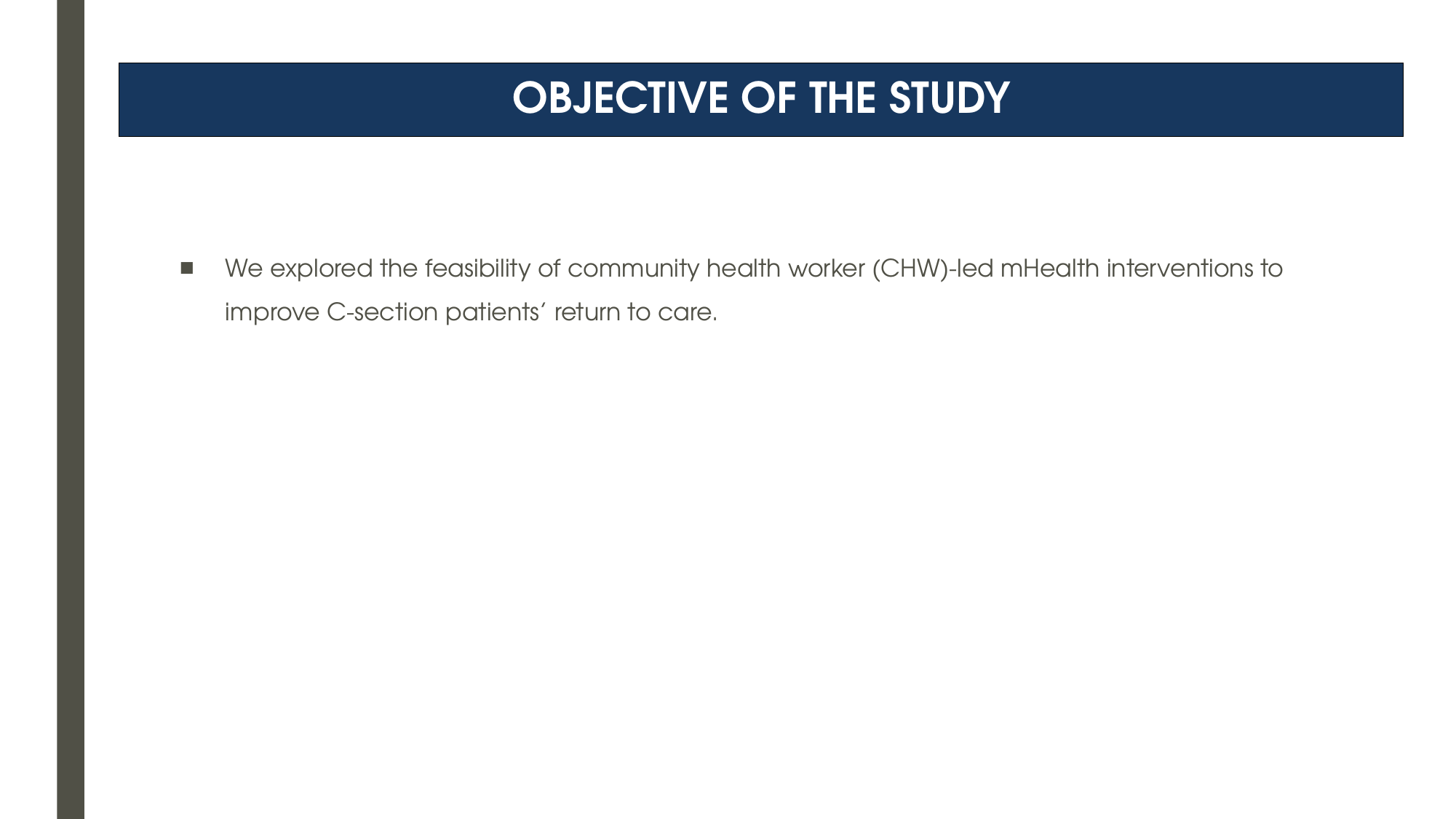

OBJECTIVE OF THE STUDY
We explored the feasibility of community health worker (CHW)-led mHealth interventions to improve C-section patients’ return to care.